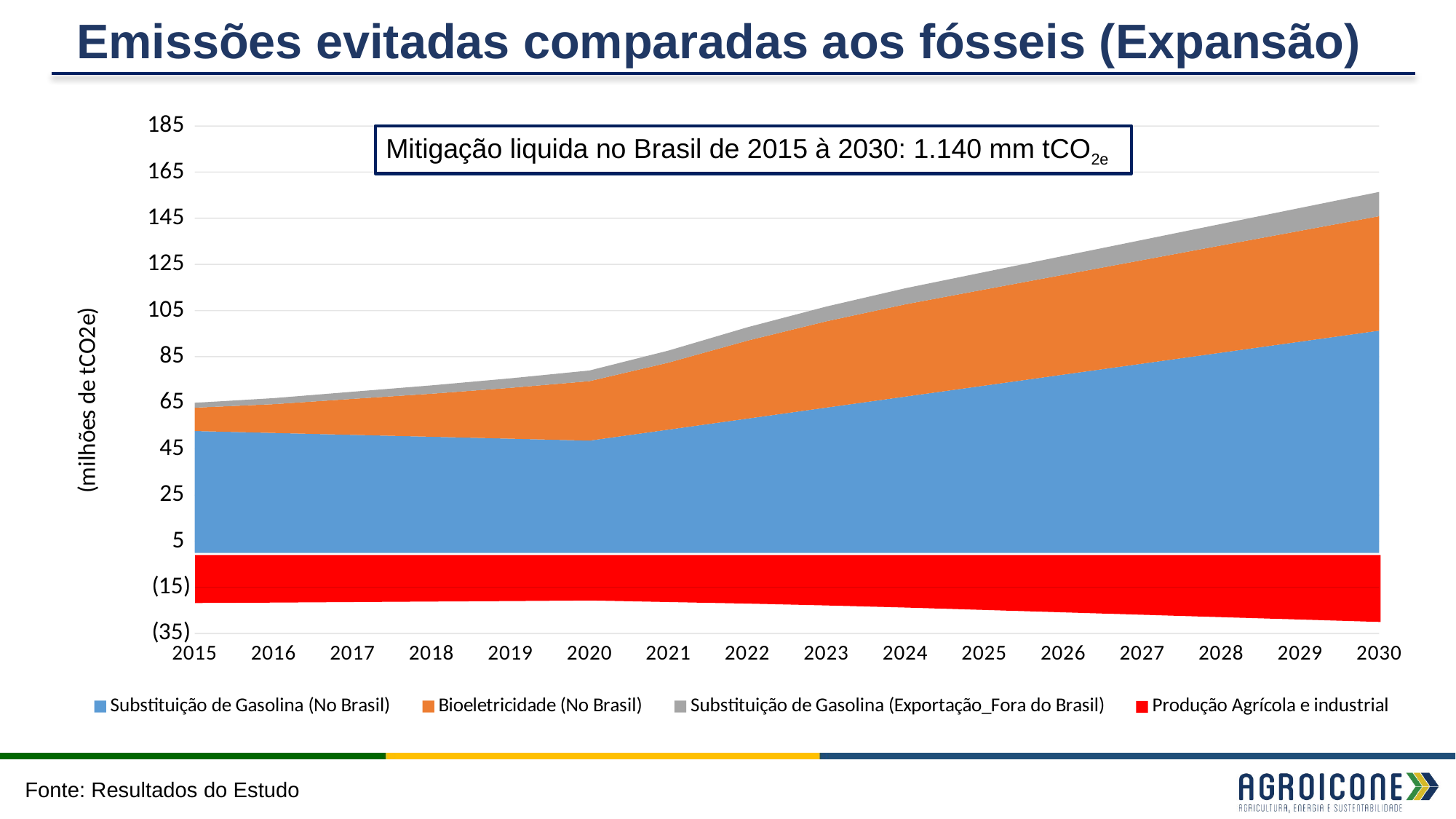

### Chart

| Category | Substituição de Gasolina (No Brasil) | Bioeletricidade (No Brasil) | Substituição de Gasolina (Exportação_Fora do Brasil) |
|---|---|---|---|
| 2015 | 52.762504190218024 | 10.116169791 | 2.1 |
| 2016 | 51.930620568021865 | 12.4735329992 | 2.6039999999999996 |
| 2017 | 51.098736945825685 | 15.59975684904 | 3.108 |
| 2018 | 50.26685332362951 | 18.678123043943998 | 3.612 |
| 2019 | 49.434969701433346 | 22.064325858338403 | 4.116 |
| 2020 | 48.60308607923718 | 25.78914895417224 | 4.62 |
| 2021 | 53.37060940413053 | 29.051096244948166 | 5.208 |
| 2022 | 58.13813272902386 | 33.800937759865484 | 5.796 |
| 2023 | 62.9056560539172 | 37.41862818031146 | 6.384 |
| 2024 | 67.67317937881053 | 40.013606429168 | 6.971999999999998 |
| 2025 | 72.44070270370388 | 41.644092892088324 | 7.559999999999998 |
| 2026 | 77.20822602859724 | 43.2613799069733 | 8.147999999999998 |
| 2027 | 81.97574935349056 | 44.86575936485079 | 8.735999999999999 |
| 2028 | 86.7432726783839 | 46.45751095380884 | 9.323999999999998 |
| 2029 | 91.51079600327722 | 48.03690273363454 | 9.912 |
| 2030 | 96.27831932817057 | 49.60419168273244 | 10.5 |
Emissões evitadas comparadas aos fósseis (Expansão)
Mitigação liquida no Brasil de 2015 à 2030: 1.140 mm tCO2e

### Chart

| Category | Produção Agrícola e industrial |
|---|---|
| 2015 | -24.495553232792865 |
| 2016 | -24.26688094704386 |
| 2017 | -24.0056030581433 |
| 2018 | -23.73969267556261 |
| 2019 | -23.503278684187457 |
| 2020 | -23.192643140980877 |
| 2021 | -24.00636861369287 |
| 2022 | -24.800953970872442 |
| 2023 | -25.73230105086491 |
| 2024 | -26.812261390326377 |
| 2025 | -28.042770942551698 |
| 2026 | -29.27222679874192 |
| 2027 | -30.50060239974806 |
| 2028 | -31.72787269707832 |
| 2029 | -32.95401408327122 |
| 2030 | -34.17900432546066 |
Fonte: Resultados do Estudo